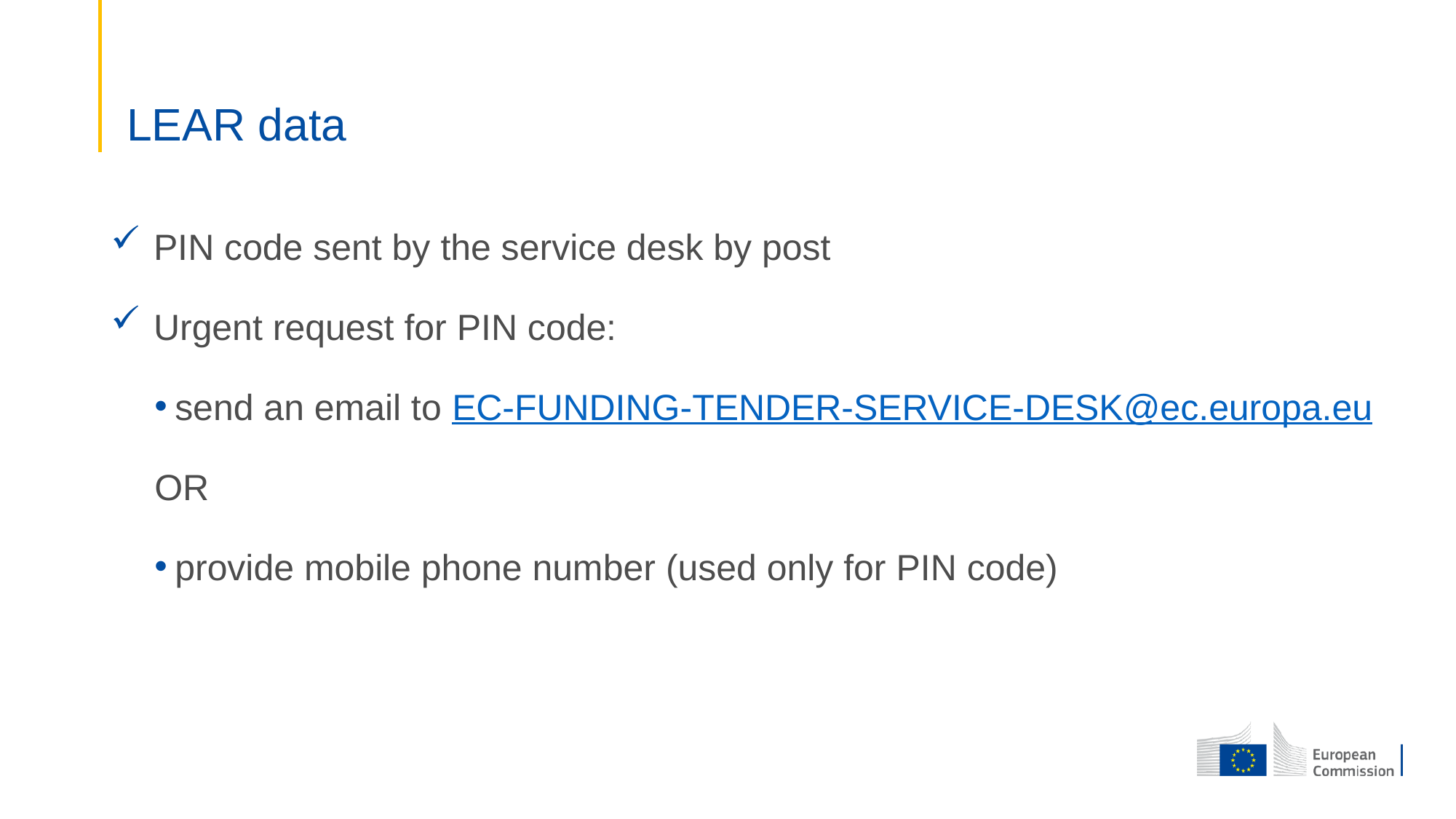

# LEAR data
PIN code sent by the service desk by post
Urgent request for PIN code:
send an email to EC-FUNDING-TENDER-SERVICE-DESK@ec.europa.eu
OR
provide mobile phone number (used only for PIN code)